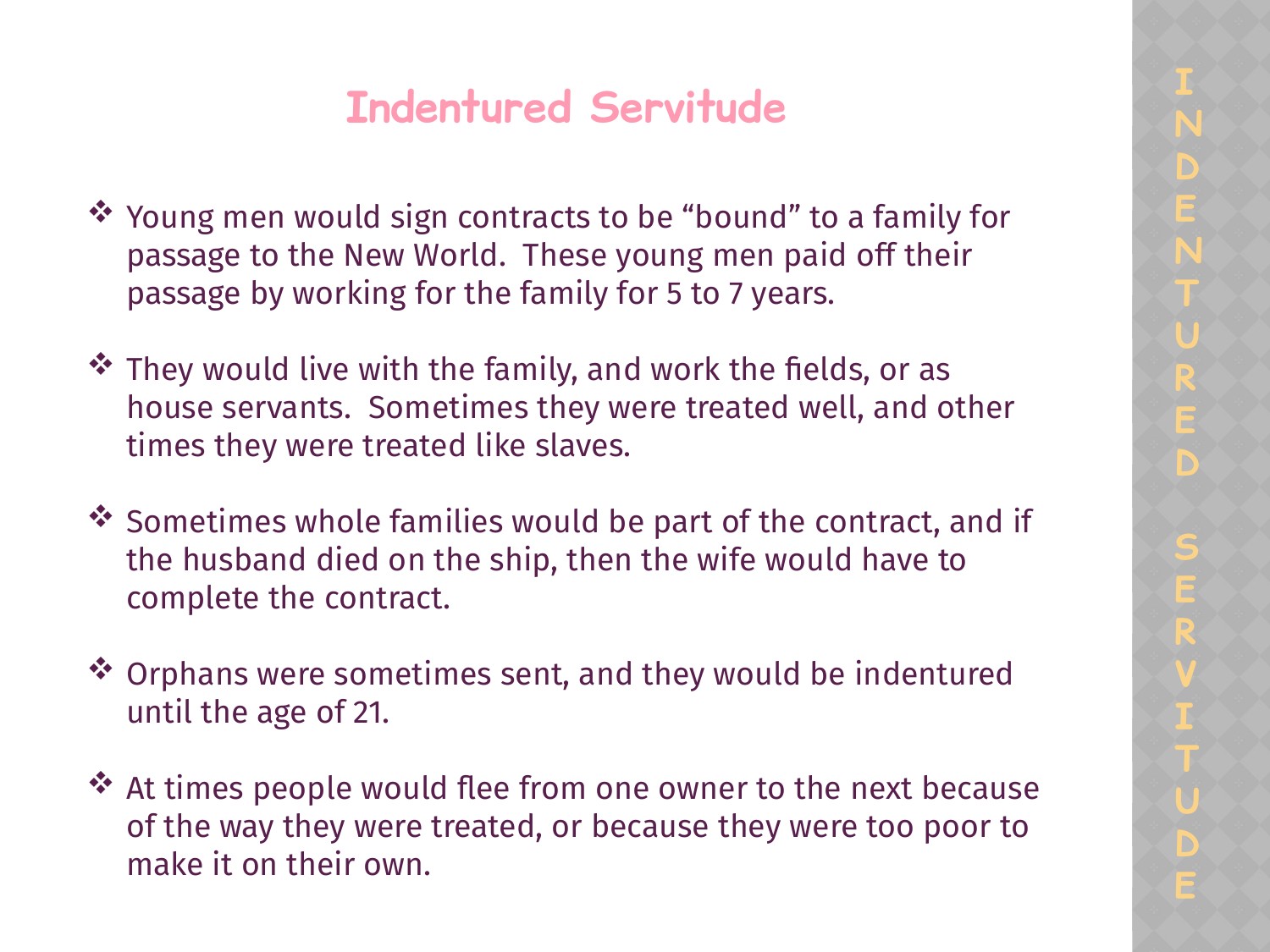

I
N
D
E
N
T
U
R
E
D

S
E
R
V
I
T
U
D
E

Indentured Servitude
Young men would sign contracts to be “bound” to a family for passage to the New World.  These young men paid off their passage by working for the family for 5 to 7 years.

They would live with the family, and work the fields, or as house servants.  Sometimes they were treated well, and other times they were treated like slaves.

Sometimes whole families would be part of the contract, and if the husband died on the ship, then the wife would have to complete the contract.

Orphans were sometimes sent, and they would be indentured until the age of 21.

At times people would flee from one owner to the next because of the way they were treated, or because they were too poor to make it on their own.